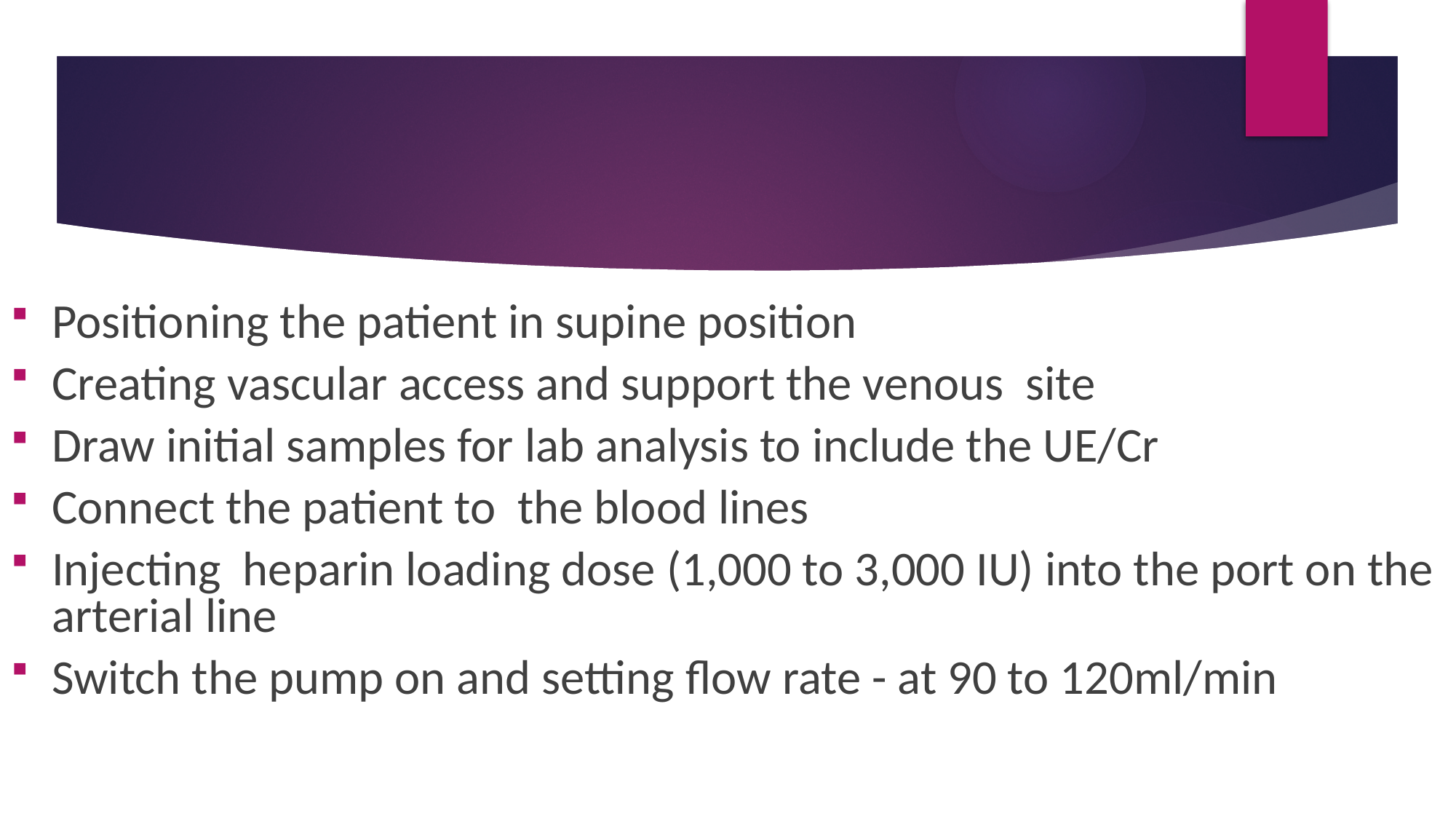

#

Positioning the patient in supine position
Creating vascular access and support the venous  site
Draw initial samples for lab analysis to include the UE/Cr
Connect the patient to  the blood lines
Injecting  heparin loading dose (1,000 to 3,000 IU) into the port on the arterial line
Switch the pump on and setting flow rate - at 90 to 120ml/min